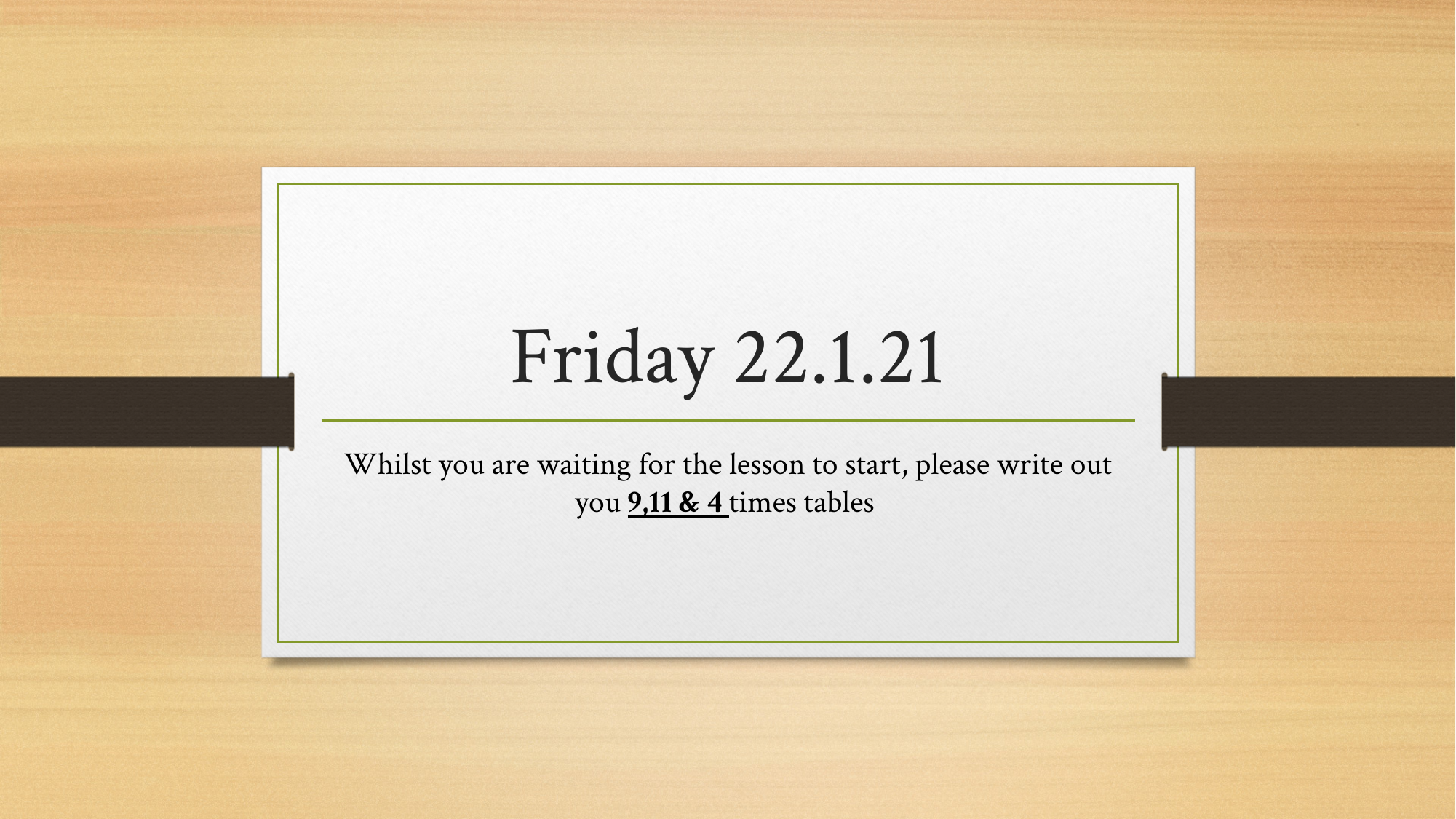

# Friday 22.1.21
Whilst you are waiting for the lesson to start, please write out you 9,11 & 4 times tables